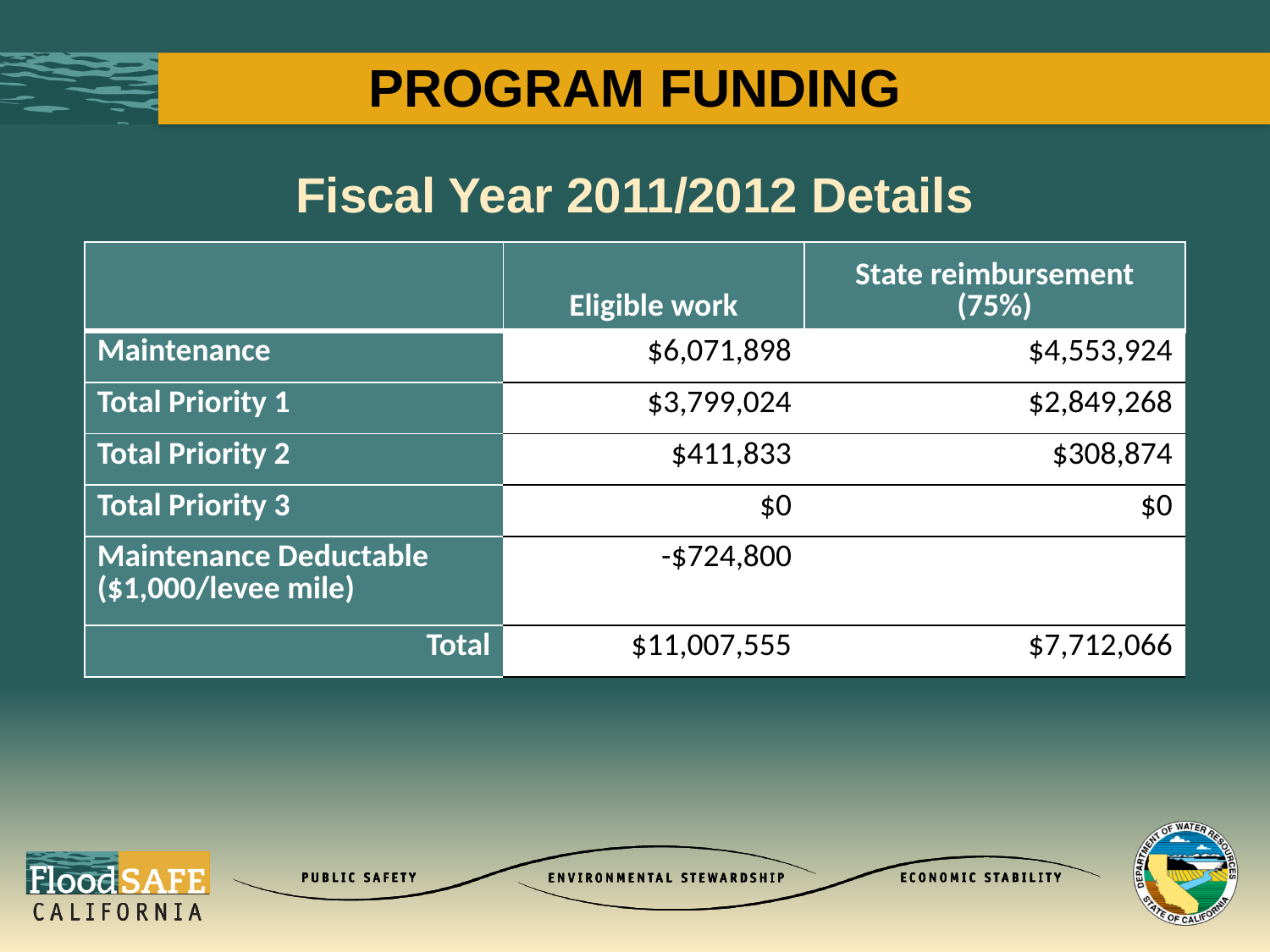

Program Funding
Fiscal Year 2011/2012 Details
|  | Eligible work | State reimbursement (75%) |
| --- | --- | --- |
| Maintenance | $6,071,898 | $4,553,924 |
| Total Priority 1 | $3,799,024 | $2,849,268 |
| Total Priority 2 | $411,833 | $308,874 |
| Total Priority 3 | $0 | $0 |
| Maintenance Deductable ($1,000/levee mile) | -$724,800 |  |
| Total | $11,007,555 | $7,712,066 |